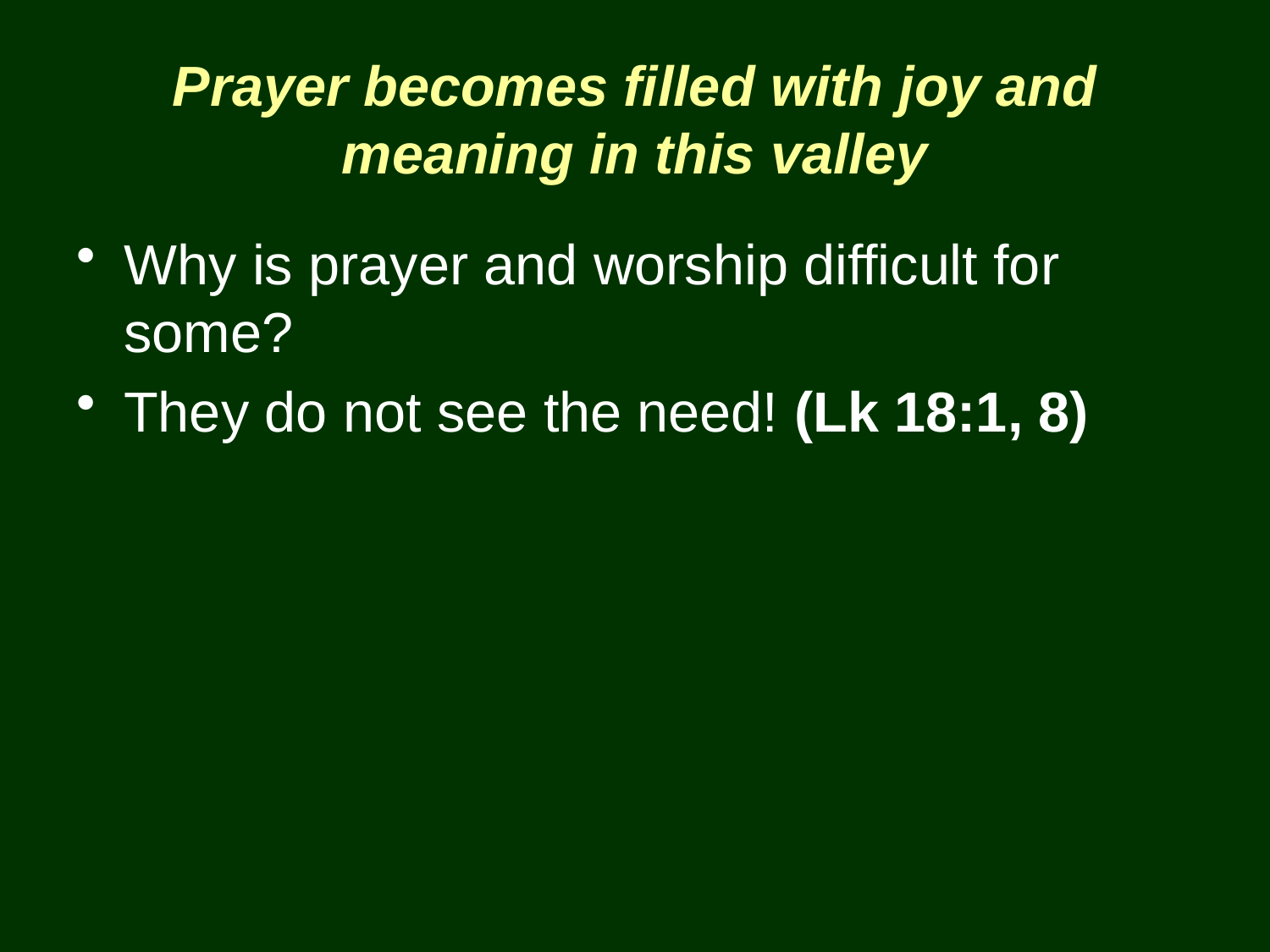

# Prayer becomes filled with joy and meaning in this valley
Why is prayer and worship difficult for some?
They do not see the need! (Lk 18:1, 8)